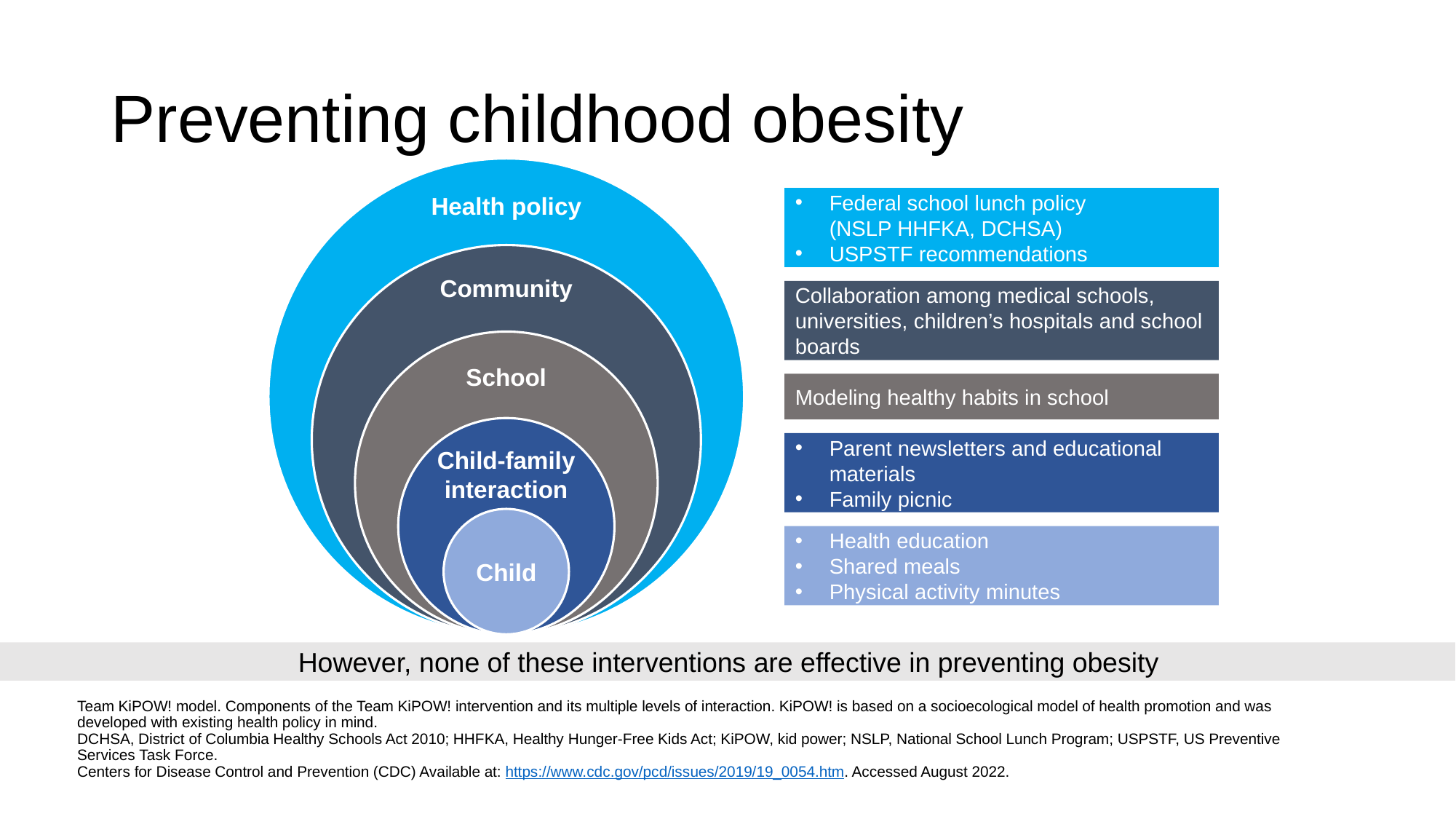

# Preventing childhood obesity

Health policy

Community

School

Child-family interaction
Child
Federal school lunch policy
(NSLP HHFKA, DCHSA)
USPSTF recommendations
Collaboration among medical schools, universities, children’s hospitals and school boards
Modeling healthy habits in school
Parent newsletters and educational materials
Family picnic
Health education
Shared meals
Physical activity minutes
However, none of these interventions are effective in preventing obesity
Team KiPOW! model. Components of the Team KiPOW! intervention and its multiple levels of interaction. KiPOW! is based on a socioecological model of health promotion and was developed with existing health policy in mind.
DCHSA, District of Columbia Healthy Schools Act 2010; HHFKA, Healthy Hunger-Free Kids Act; KiPOW, kid power; NSLP, National School Lunch Program; USPSTF, US Preventive Services Task Force. 
Centers for Disease Control and Prevention (CDC) Available at: https://www.cdc.gov/pcd/issues/2019/19_0054.htm. Accessed August 2022.